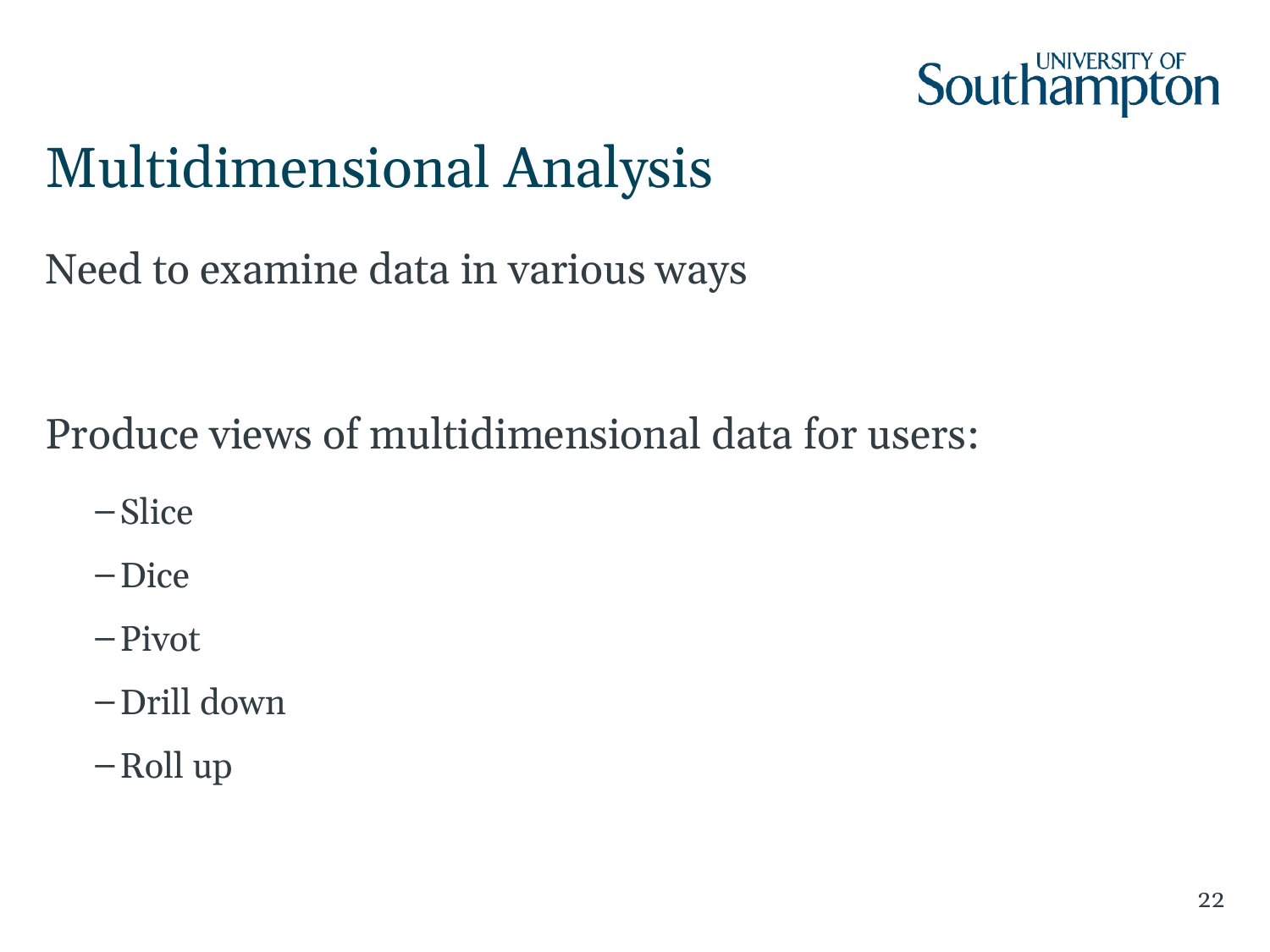

# Multidimensional Analysis
Need to examine data in various ways

Produce views of multidimensional data for users:
Slice
Dice
Pivot
Drill down
Roll up

22